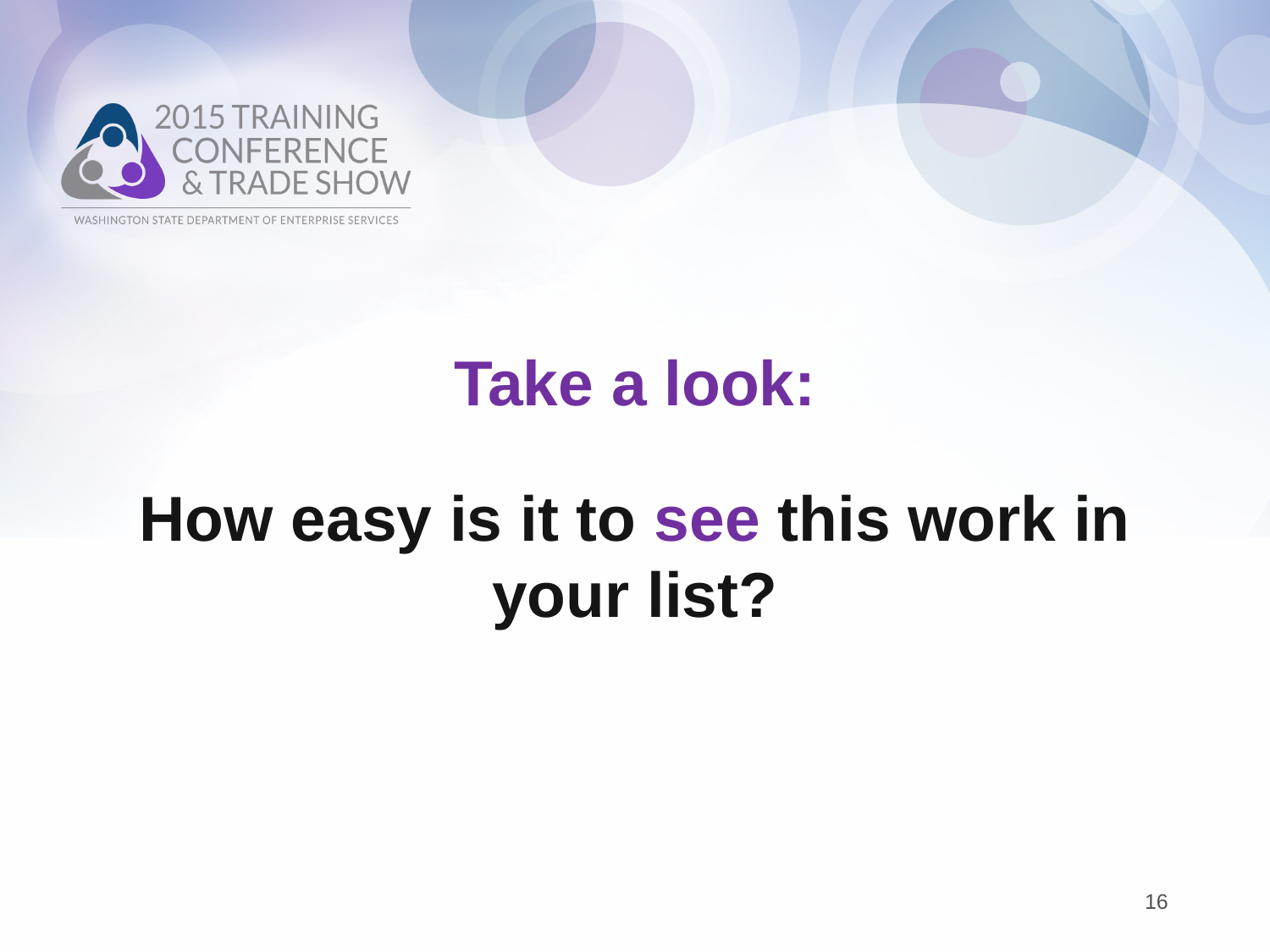

# Take a look: How easy is it to see this work in your list?
16